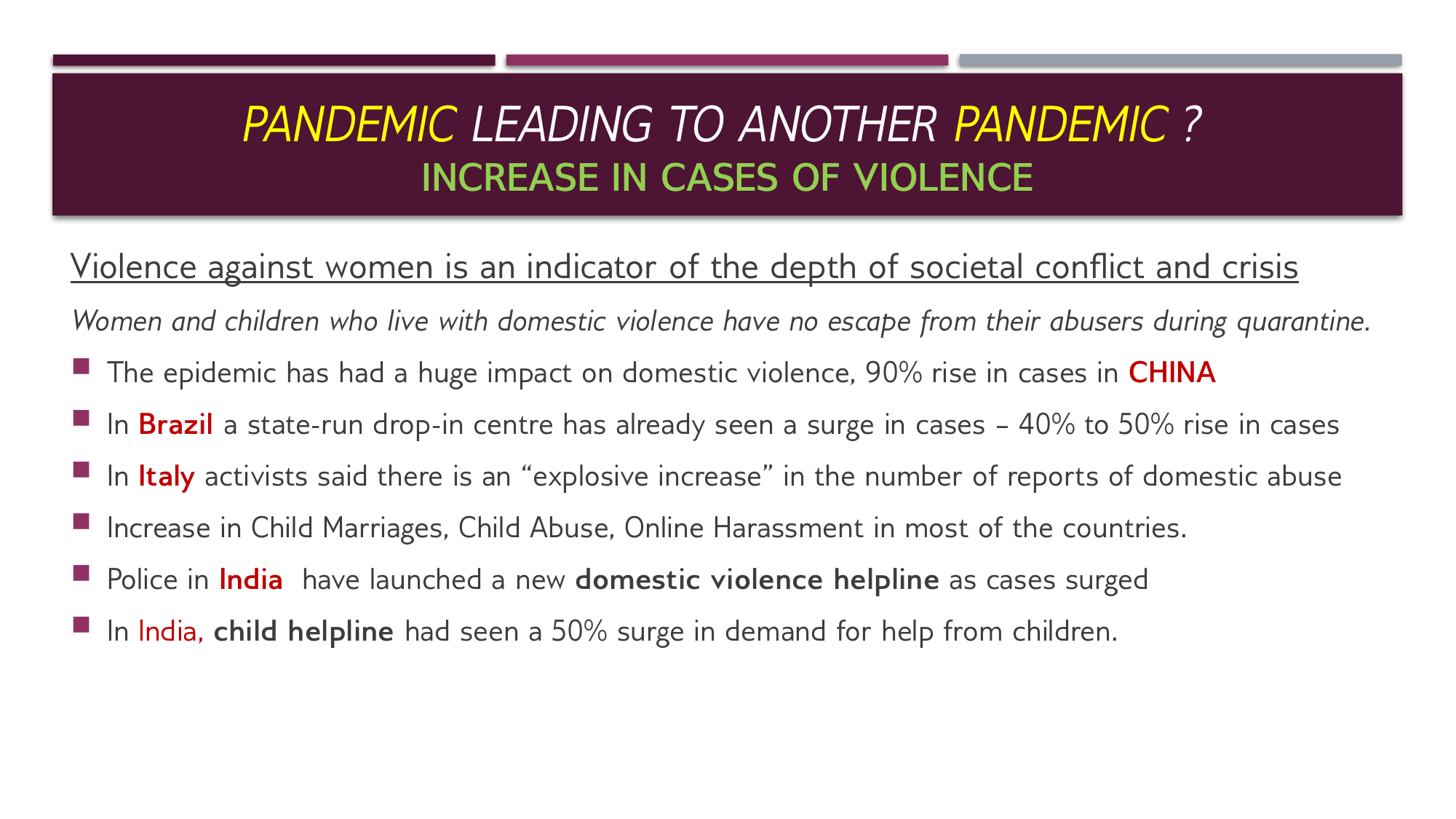

# PANDEMIC LEADING TO ANOTHER PANDEMIC ? INCREASE IN CASES OF VIOLENCE
Violence against women is an indicator of the depth of societal conflict and crisis
Women and children who live with domestic violence have no escape from their abusers during quarantine.
The epidemic has had a huge impact on domestic violence, 90% rise in cases in CHINA
In Brazil a state-run drop-in centre has already seen a surge in cases – 40% to 50% rise in cases
In Italy activists said there is an “explosive increase” in the number of reports of domestic abuse
Increase in Child Marriages, Child Abuse, Online Harassment in most of the countries.
Police in India  have launched a new domestic violence helpline as cases surged
In India, child helpline had seen a 50% surge in demand for help from children.